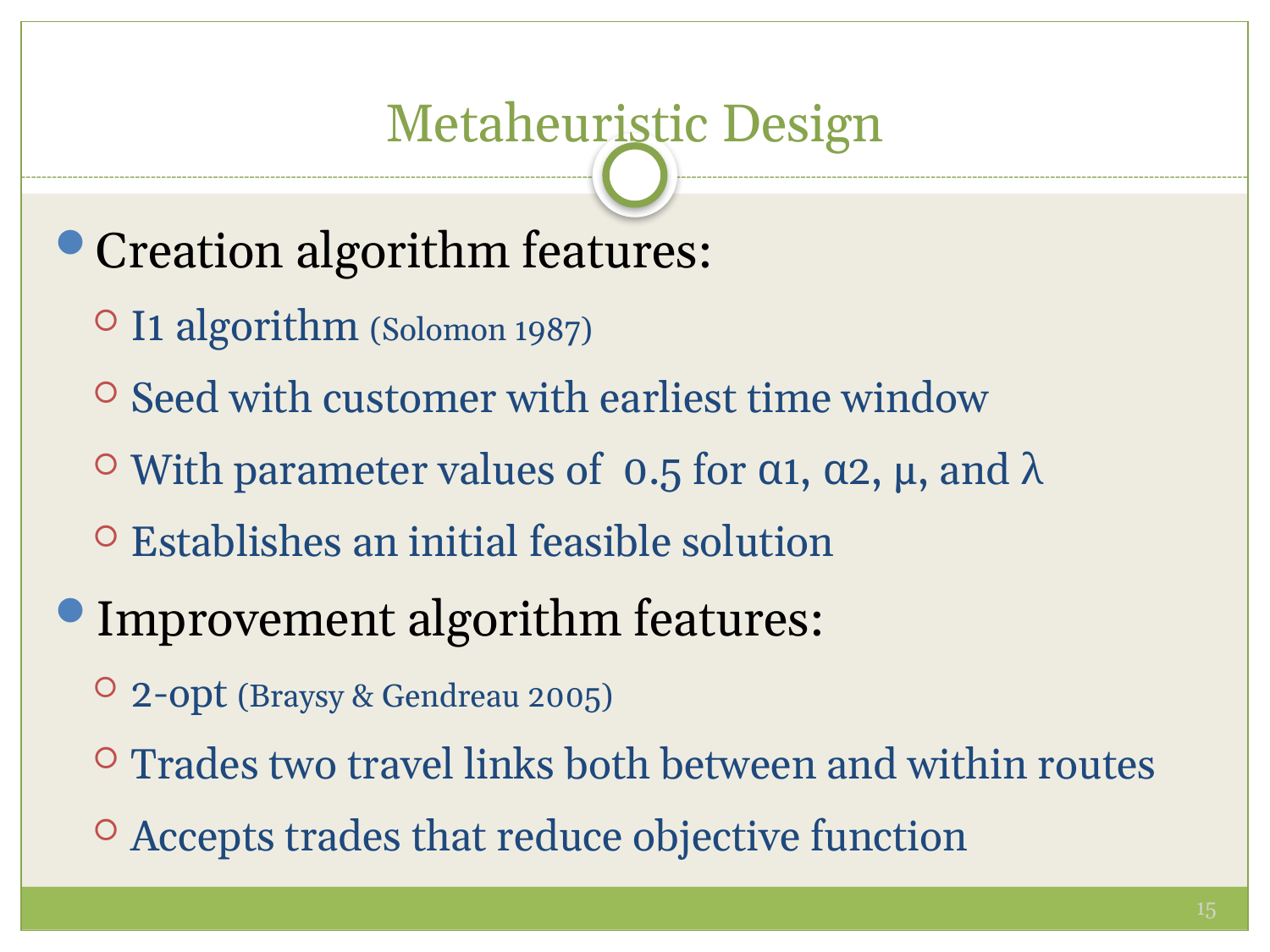

# Metaheuristic Design
Creation algorithm features:
I1 algorithm (Solomon 1987)
Seed with customer with earliest time window
With parameter values of  0.5 for α1, α2, μ, and λ
Establishes an initial feasible solution
Improvement algorithm features:
2-opt (Braysy & Gendreau 2005)
Trades two travel links both between and within routes
Accepts trades that reduce objective function

15